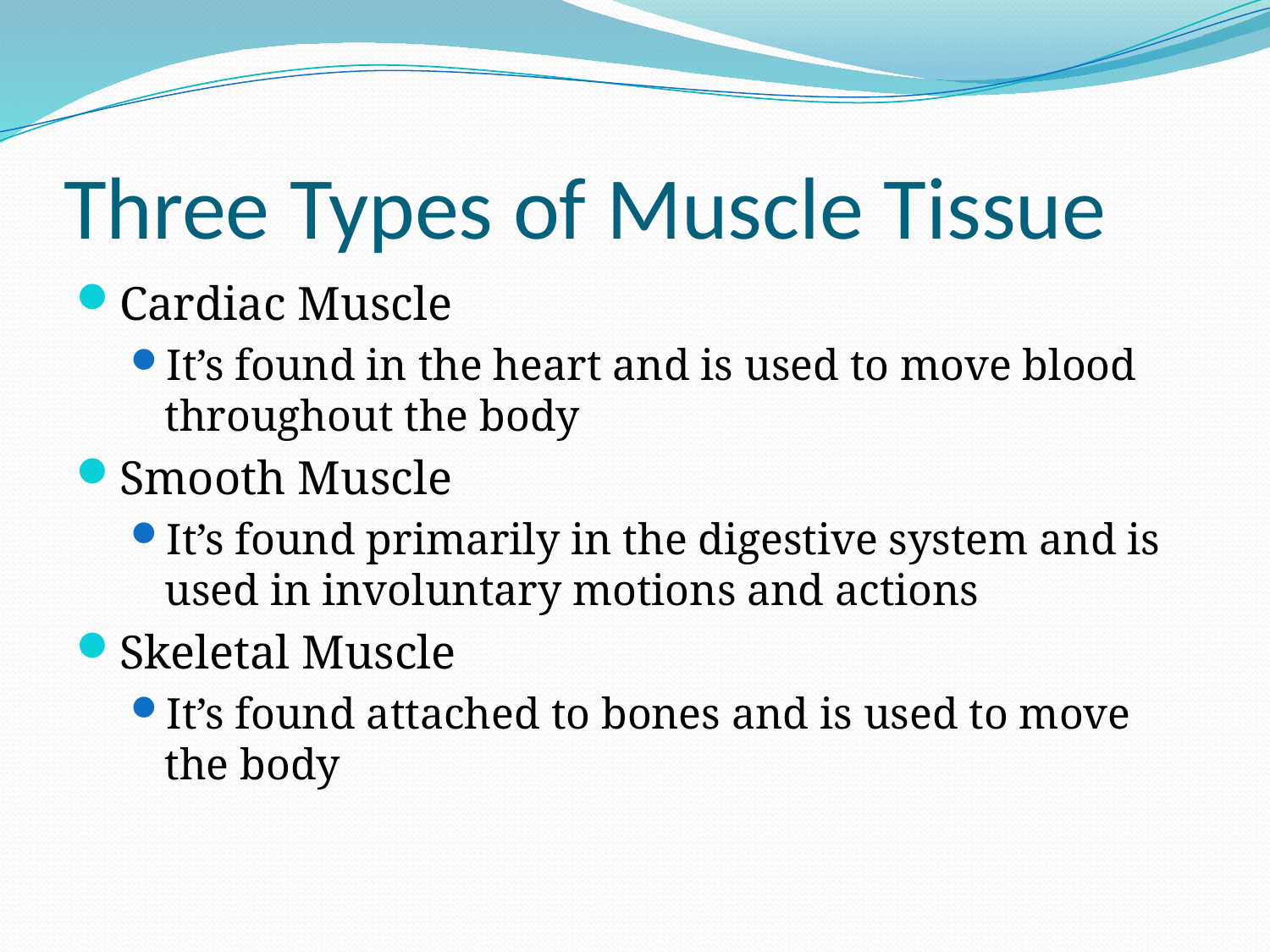

# Three Types of Muscle Tissue
Cardiac Muscle
It’s found in the heart and is used to move blood throughout the body
Smooth Muscle
It’s found primarily in the digestive system and is used in involuntary motions and actions
Skeletal Muscle
It’s found attached to bones and is used to move the body